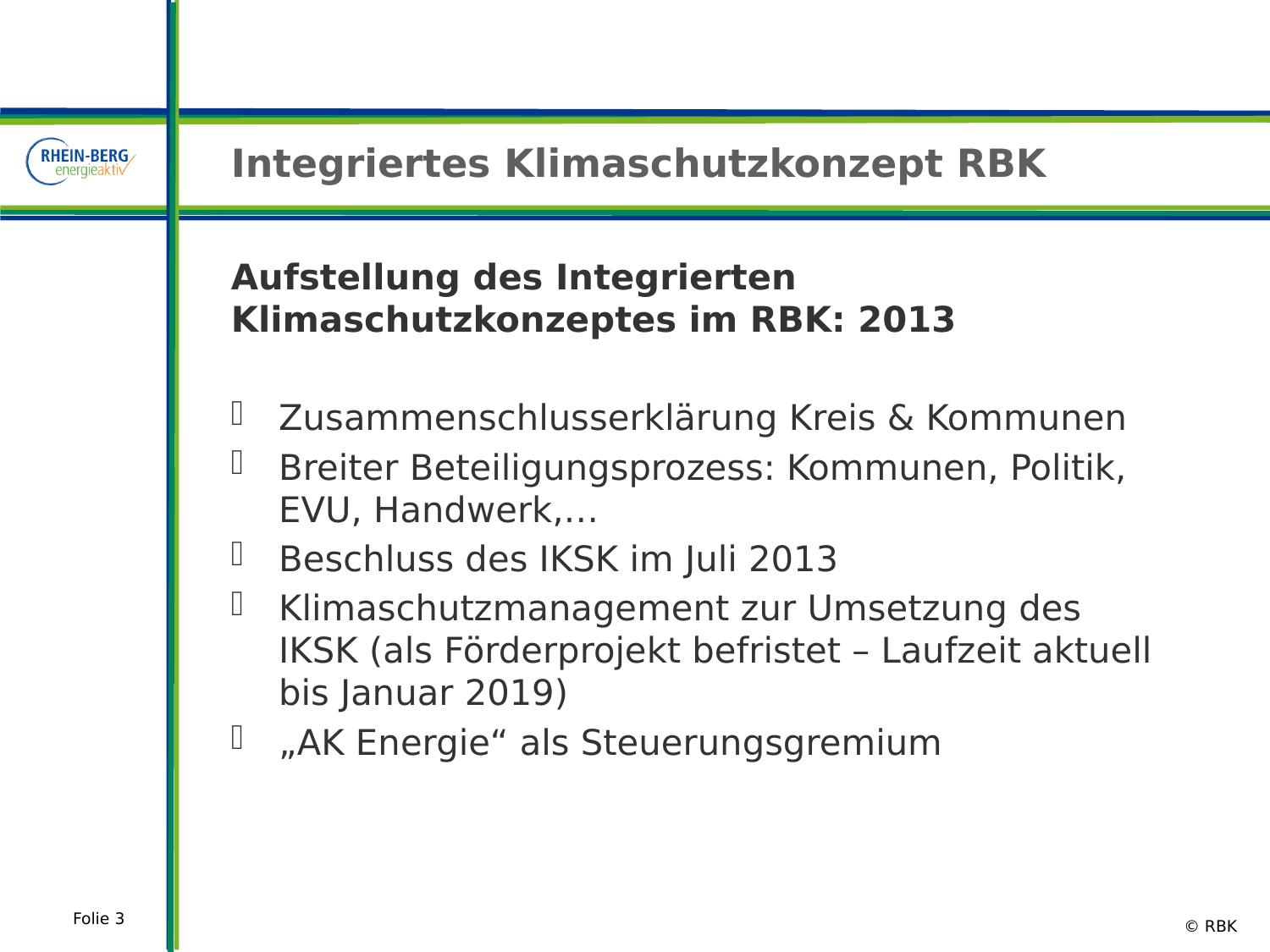

# Integriertes Klimaschutzkonzept RBK
Aufstellung des Integrierten Klimaschutzkonzeptes im RBK: 2013

Zusammenschlusserklärung Kreis & Kommunen
Breiter Beteiligungsprozess: Kommunen, Politik, EVU, Handwerk,…
Beschluss des IKSK im Juli 2013
Klimaschutzmanagement zur Umsetzung des IKSK (als Förderprojekt befristet – Laufzeit aktuell bis Januar 2019)
„AK Energie“ als Steuerungsgremium

Folie 3